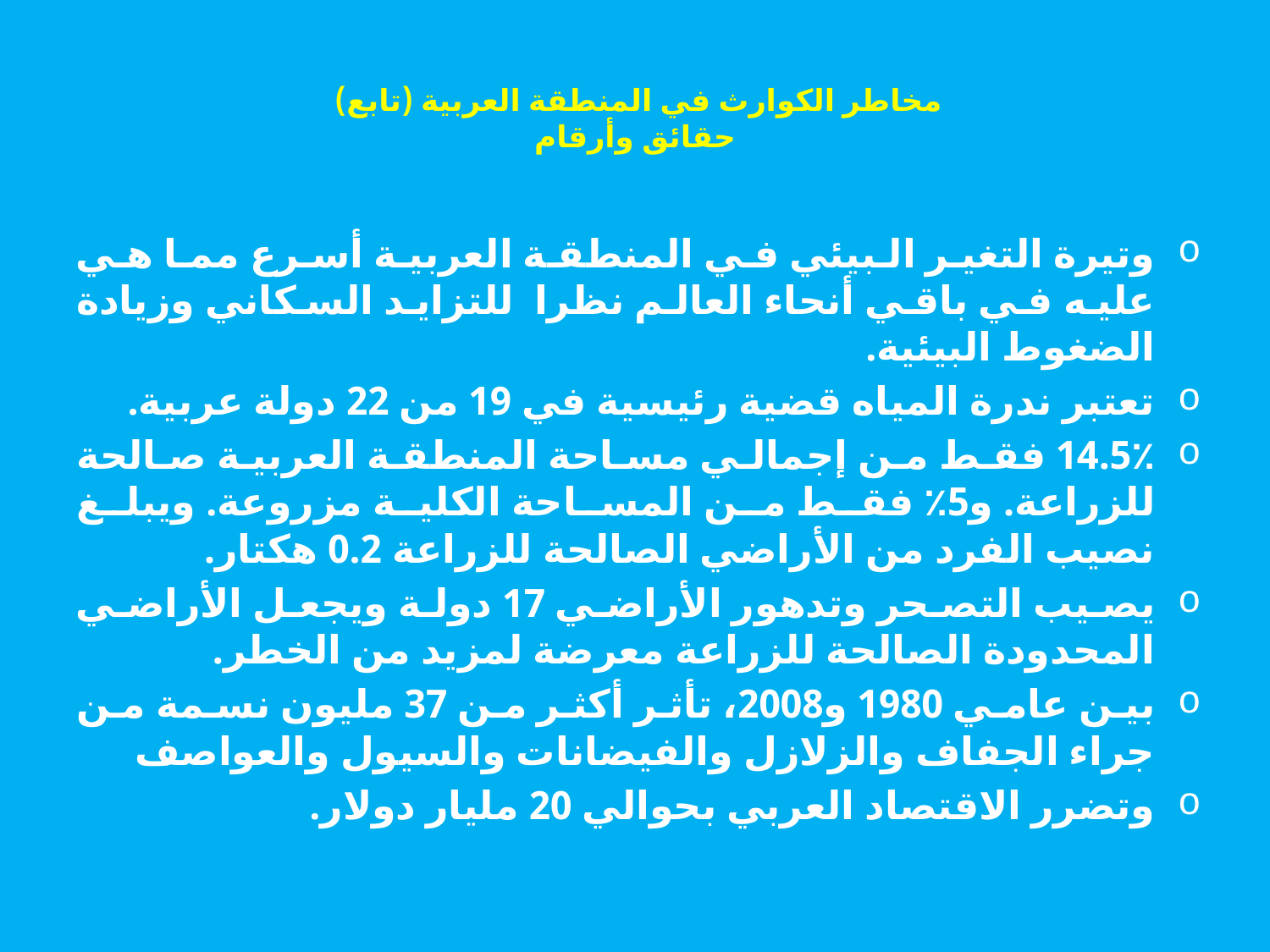

# مخاطر الكوارث في المنطقة العربية (تابع) حقائق وأرقام
وتيرة التغير البيئي في المنطقة العربية أسرع مما هي عليه في باقي أنحاء العالم نظرا  للتزايد السكاني وزيادة الضغوط البيئية.
تعتبر ندرة المياه قضية رئيسية في 19 من 22 دولة عربية.
14.5٪ فقط من إجمالي مساحة المنطقة العربية صالحة للزراعة. و5٪ فقط من المساحة الكلية مزروعة. ويبلغ نصيب الفرد من الأراضي الصالحة للزراعة 0.2 هكتار.
يصيب التصحر وتدهور الأراضي 17 دولة ويجعل الأراضي المحدودة الصالحة للزراعة معرضة لمزيد من الخطر.
بين عامي 1980 و2008، تأثر أكثر من 37 مليون نسمة من جراء الجفاف والزلازل والفيضانات والسيول والعواصف
وتضرر الاقتصاد العربي بحوالي 20 مليار دولار.